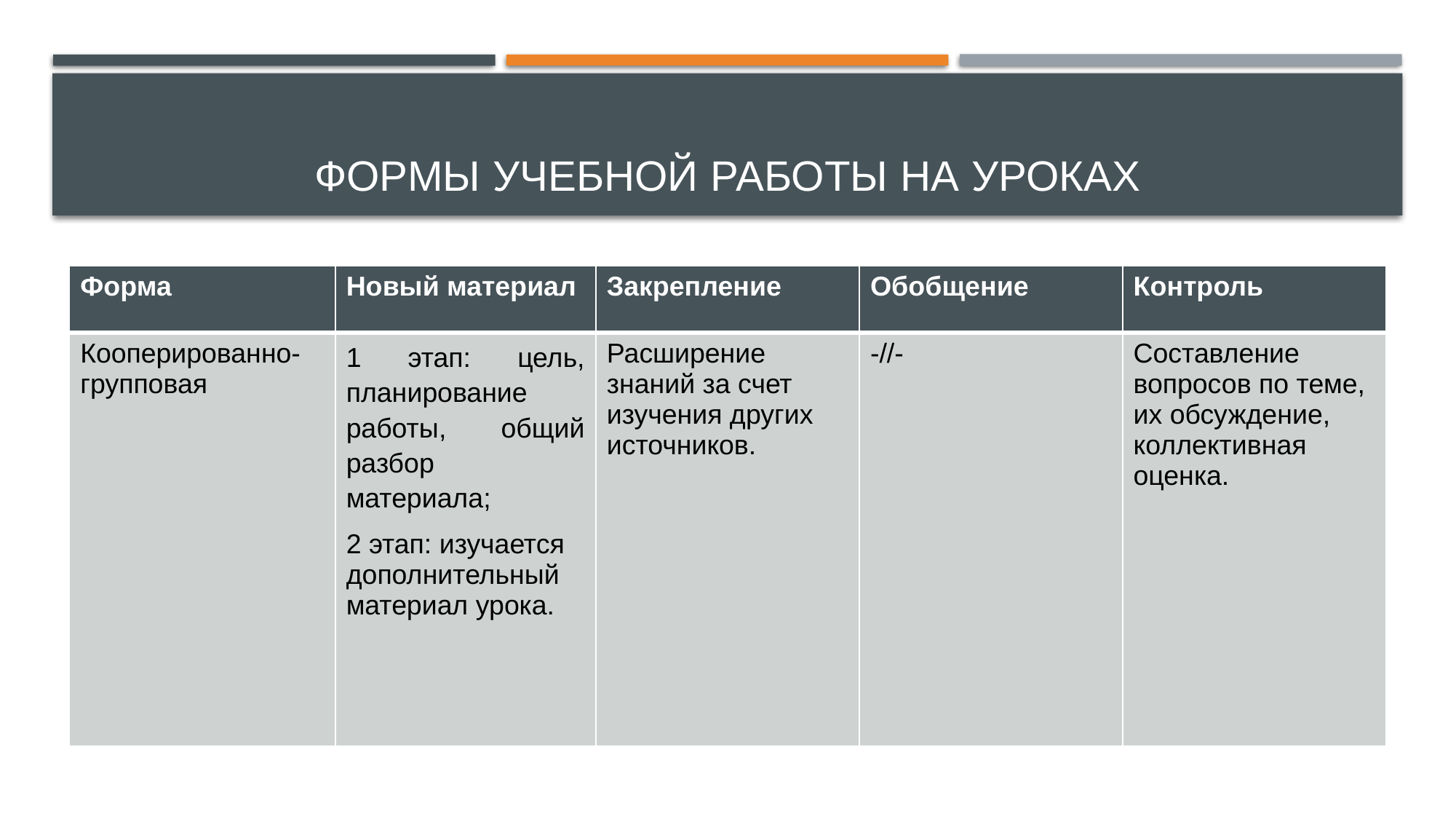

# Формы учебной работы на уроках
| Форма | Новый материал | Закрепление | Обобщение | Контроль |
| --- | --- | --- | --- | --- |
| Кооперированно-групповая | 1 этап: цель, планирование работы, общий разбор материала; 2 этап: изучается дополнительный материал урока. | Расширение знаний за счет изучения других источников. | -//- | Составление вопросов по теме, их обсуждение, коллективная оценка. |